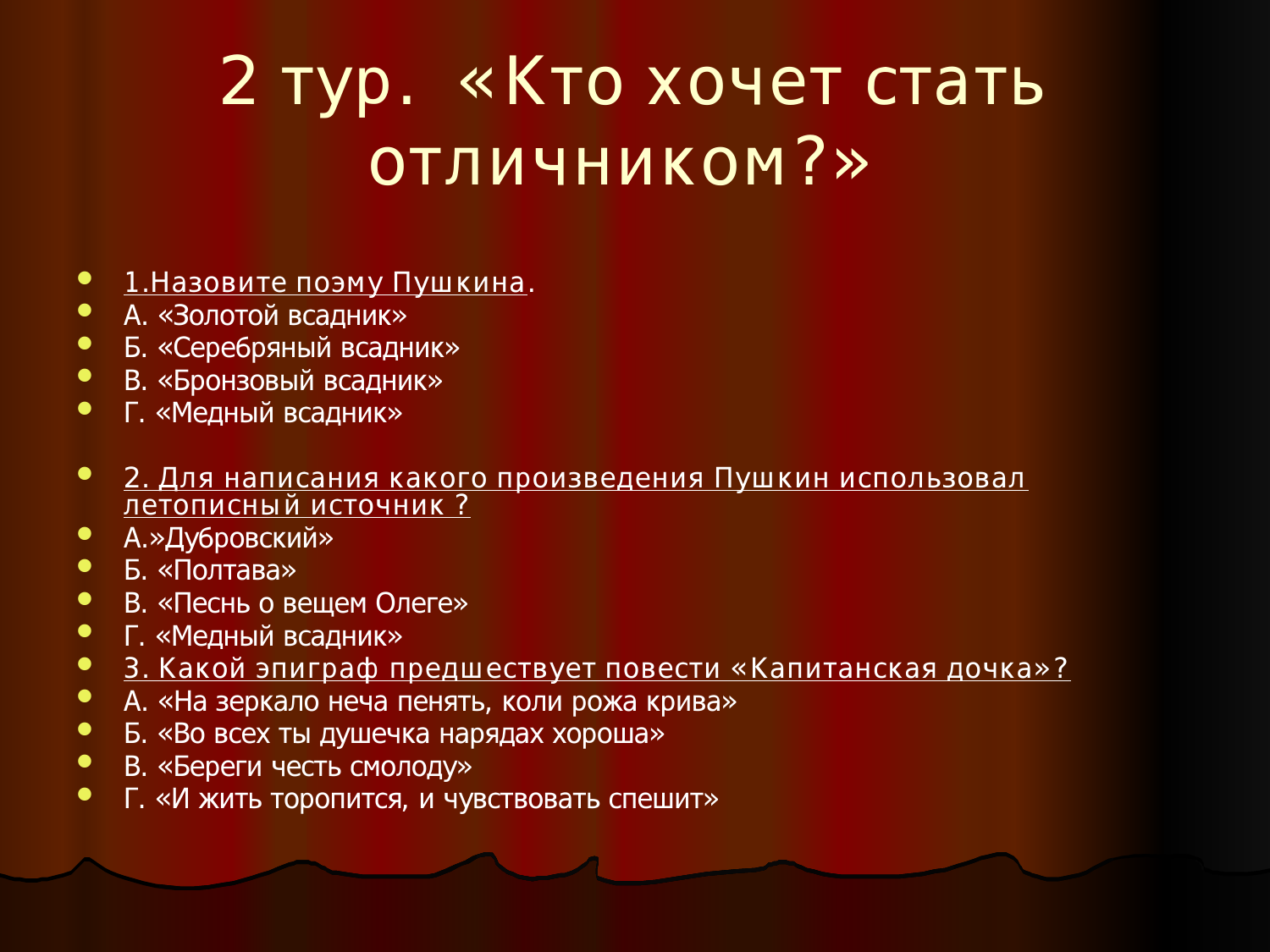

# 2 тур.  «Кто хочет стать отличником?»
1.Назовите поэму Пушкина.
А. «Золотой всадник»
Б. «Серебряный всадник»
В. «Бронзовый всадник»
Г. «Медный всадник»

2. Для написания какого произведения Пушкин использовал летописный источник ?
А.»Дубровский»
Б. «Полтава»
В. «Песнь о вещем Олеге»
Г. «Медный всадник»
3. Какой эпиграф предшествует повести «Капитанская дочка»?
А. «На зеркало неча пенять, коли рожа крива»
Б. «Во всех ты душечка нарядах хороша»
В. «Береги честь смолоду»
Г. «И жить торопится, и чувствовать спешит»